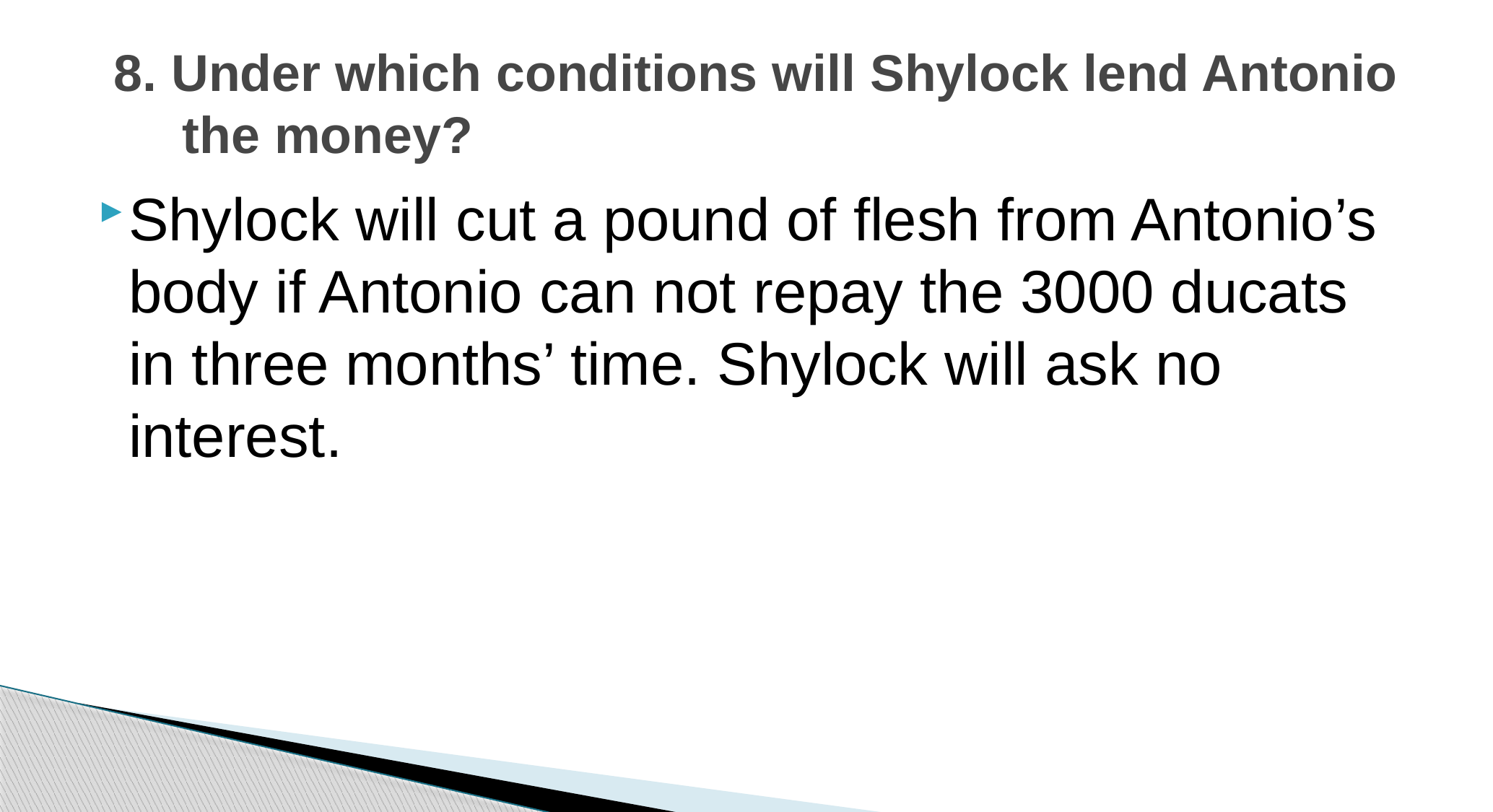

# 8. Under which conditions will Shylock lend Antonio the money?
Shylock will cut a pound of flesh from Antonio’s body if Antonio can not repay the 3000 ducats in three months’ time. Shylock will ask no interest.